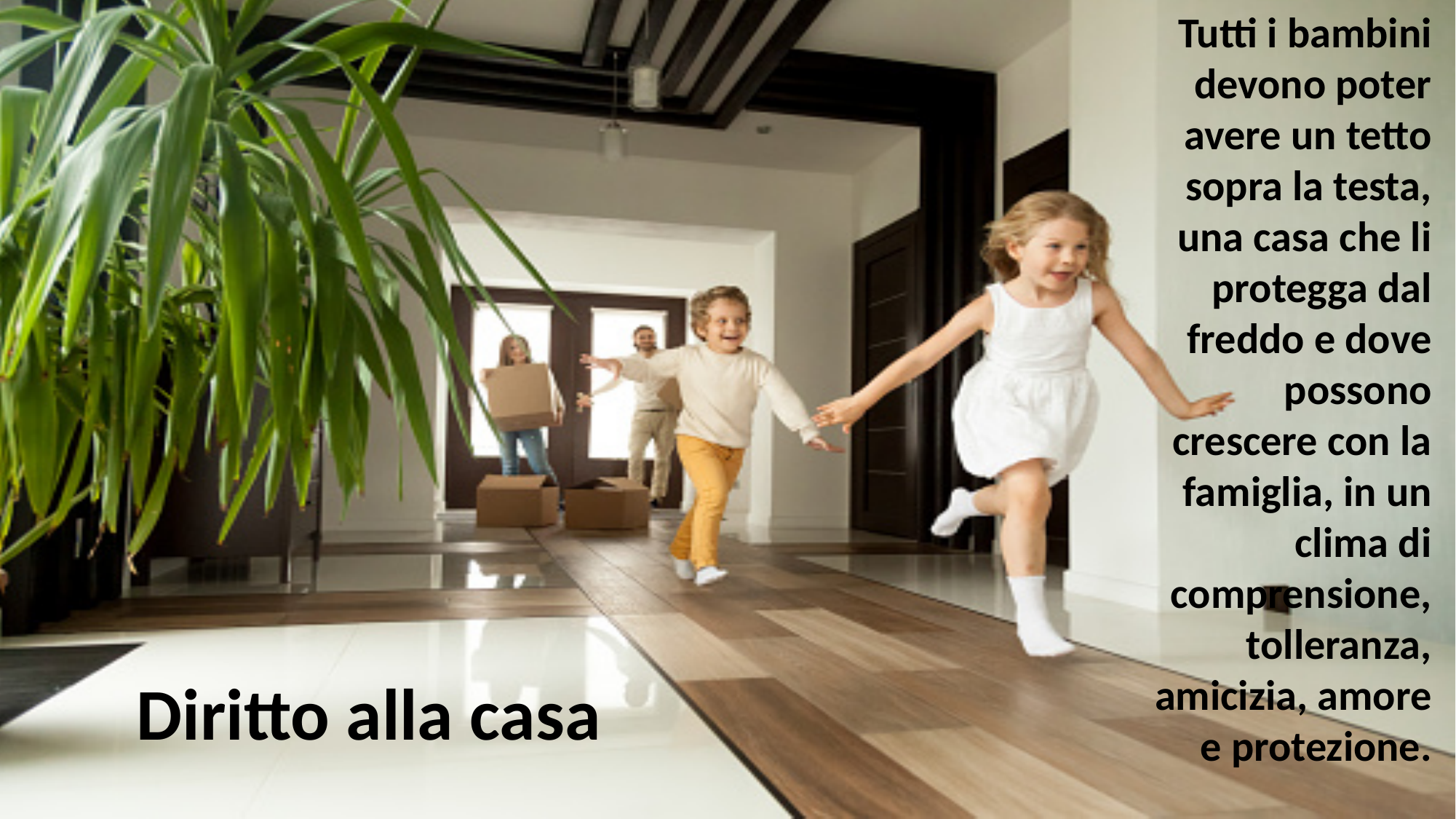

Tutti i bambini devono poter avere un tetto sopra la testa, una casa che li protegga dal freddo e dove possono crescere con la famiglia, in un clima di comprensione, tolleranza, amicizia, amore e protezione.
Diritto alla casa